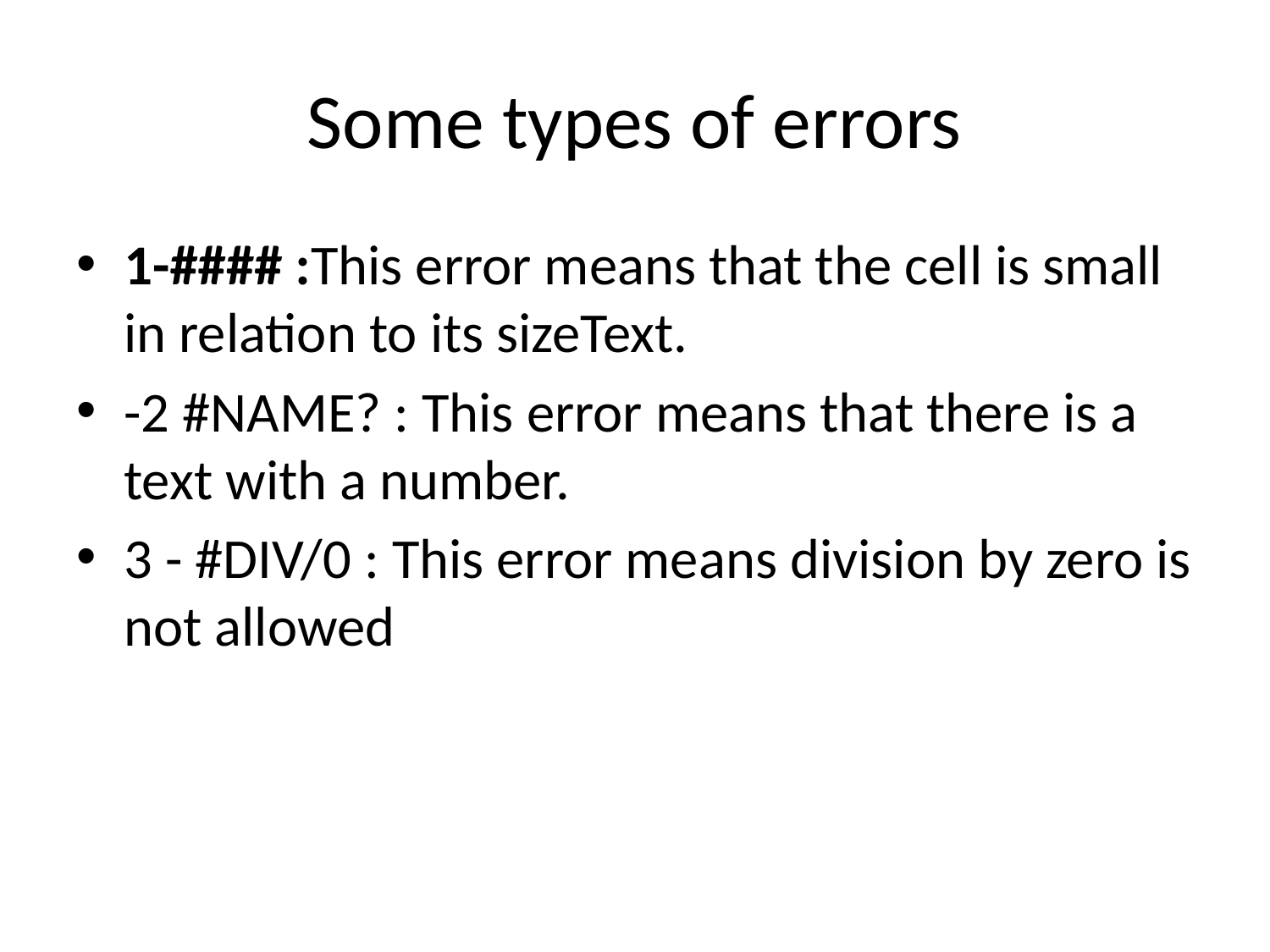

# Some types of errors
1-#### :This error means that the cell is small in relation to its sizeText.
-2 #NAME? : This error means that there is a text with a number.
3 - #DIV/0 : This error means division by zero is not allowed